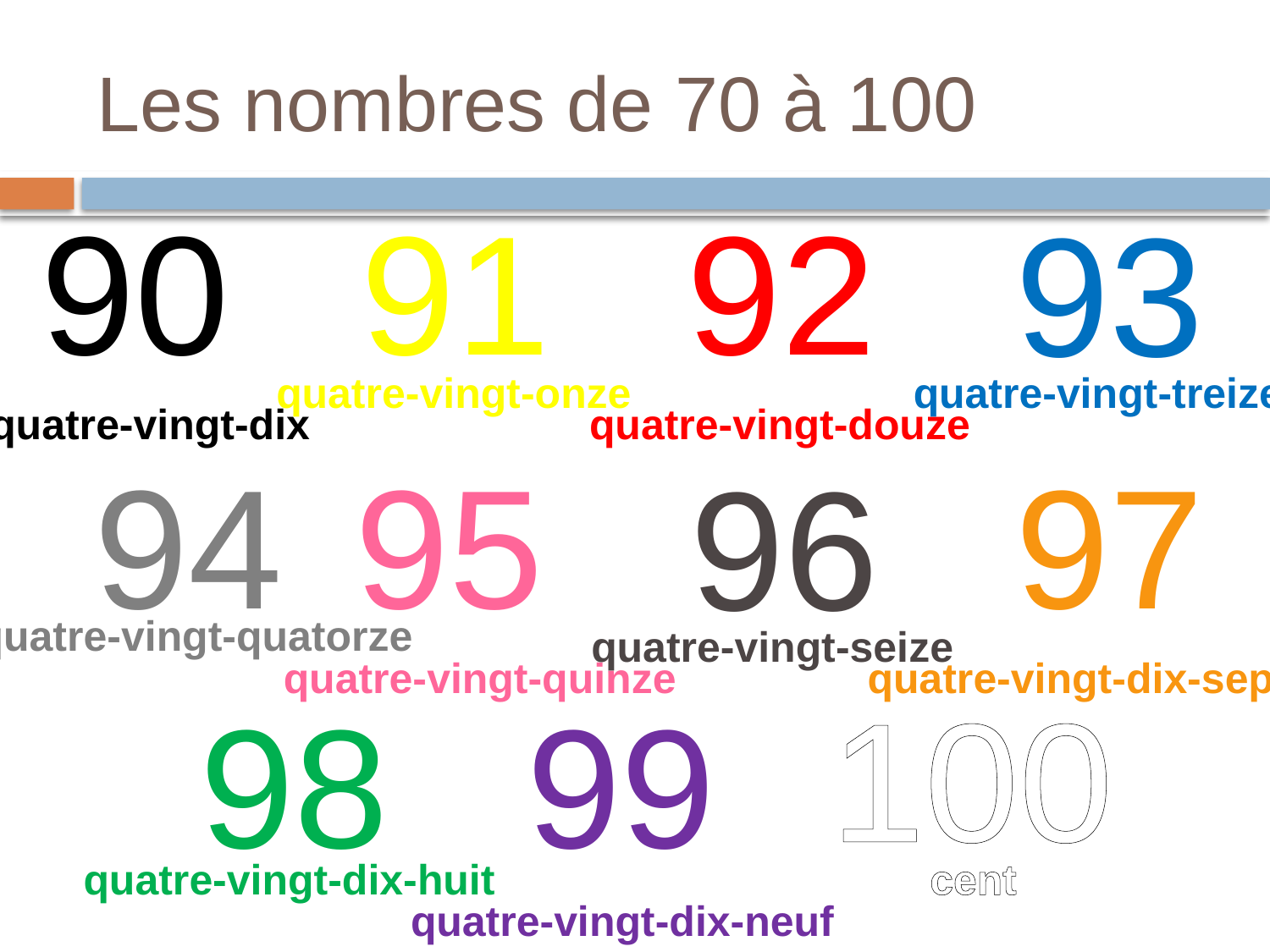

# Les nombres de 70 à 100
90
91
92
93
quatre-vingt-onze
quatre-vingt-treize
quatre-vingt-dix
quatre-vingt-douze
94
95
97
96
quatre-vingt-quatorze
quatre-vingt-seize
quatre-vingt-quinze
quatre-vingt-dix-sept
100
98
99
quatre-vingt-dix-huit
cent
quatre-vingt-dix-neuf